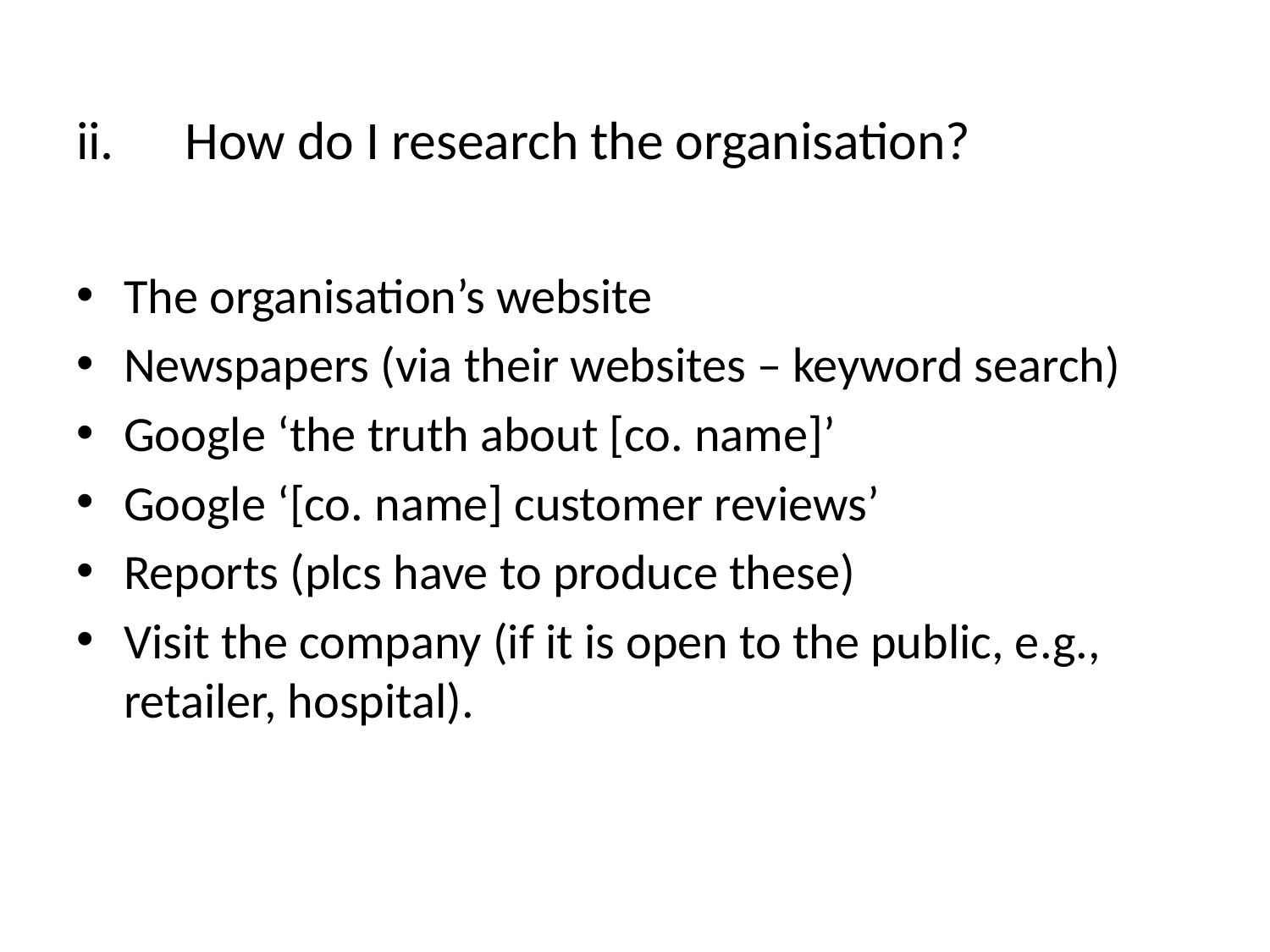

# ii.	How do I research the organisation?
The organisation’s website
Newspapers (via their websites – keyword search)
Google ‘the truth about [co. name]’
Google ‘[co. name] customer reviews’
Reports (plcs have to produce these)
Visit the company (if it is open to the public, e.g., retailer, hospital).